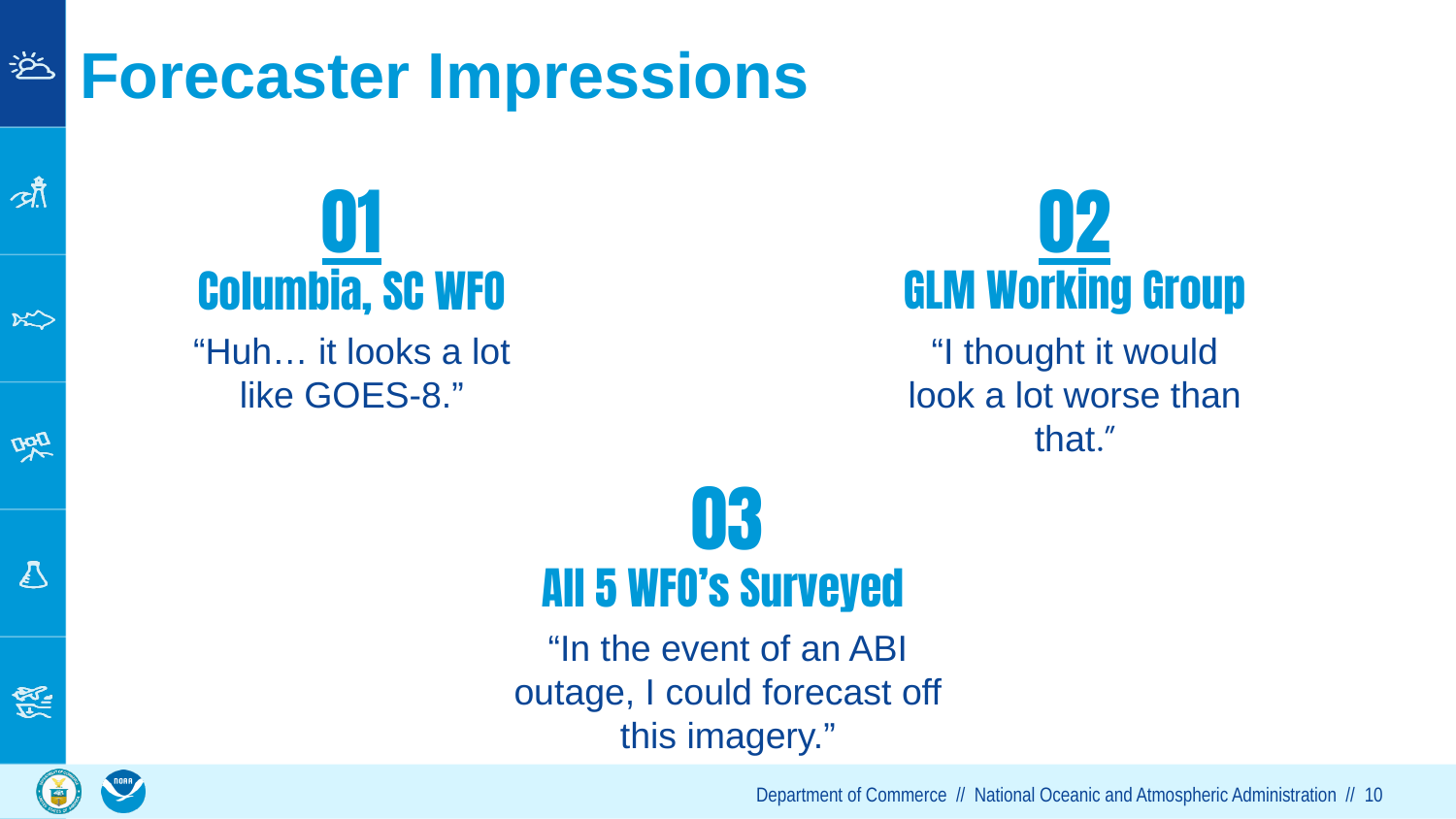

# Forecaster Impressions
01
02
GLM Working Group
Columbia, SC WFO
“Huh… it looks a lot like GOES-8.”
“I thought it would look a lot worse than that.”
03
All 5 WFO’s Surveyed
“In the event of an ABI outage, I could forecast off this imagery.”